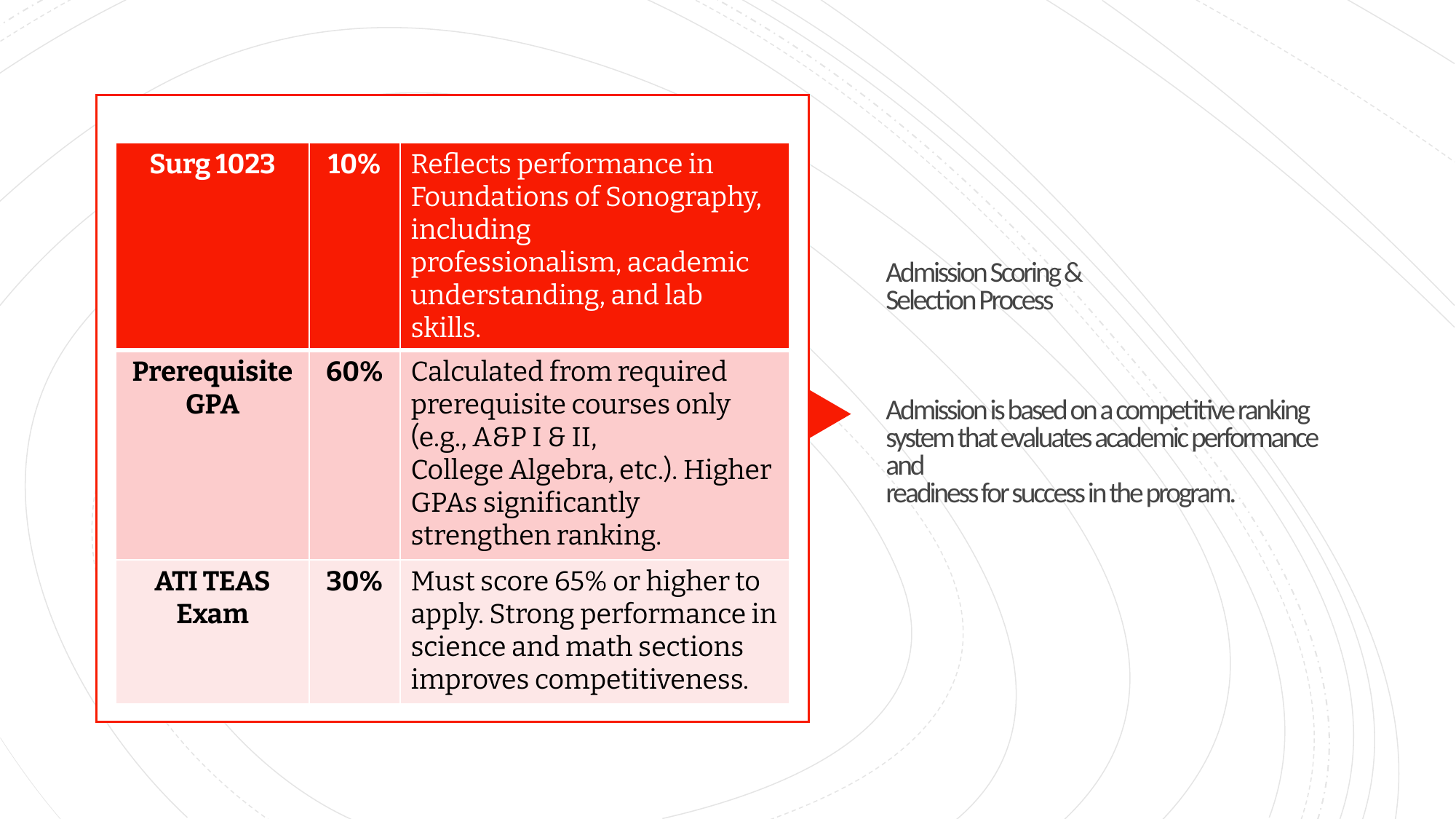

| Surg 1023 | 10% | Reflects performance in Foundations of Sonography, including professionalism, academic understanding, and lab skills. |
| --- | --- | --- |
| Prerequisite GPA | 60% | Calculated from required prerequisite courses only (e.g., A&P I & II, College Algebra, etc.). Higher GPAs significantly strengthen ranking. |
| ATI TEAS Exam | 30% | Must score 65% or higher to apply. Strong performance in science and math sections improves competitiveness. |
# Admission Scoring &  Selection Process Admission is based on a competitive ranking system that evaluates academic performance and readiness for success in the program.